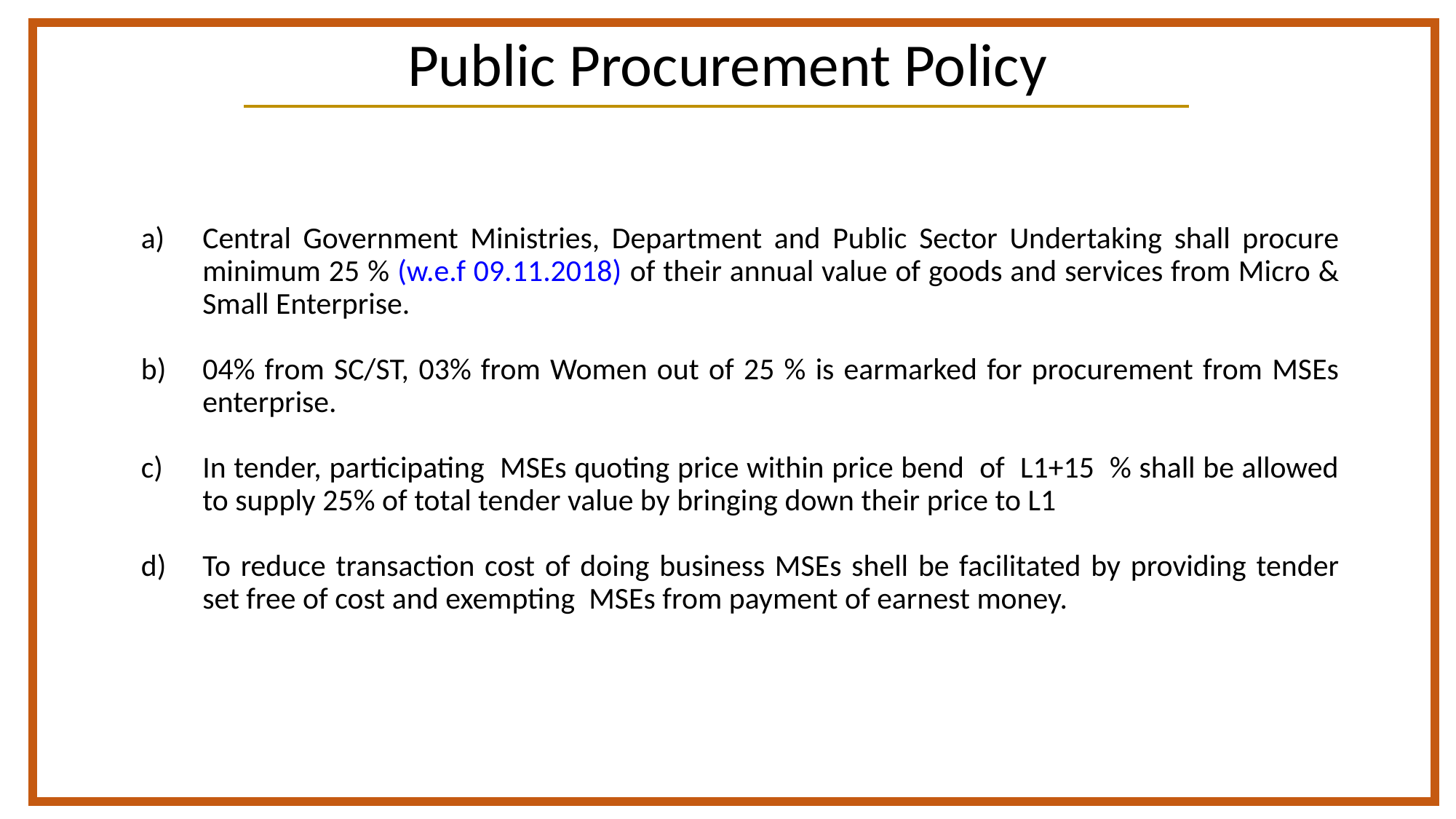

# Public Procurement Policy
Central Government Ministries, Department and Public Sector Undertaking shall procure minimum 25 % (w.e.f 09.11.2018) of their annual value of goods and services from Micro & Small Enterprise.

04% from SC/ST, 03% from Women out of 25 % is earmarked for procurement from MSEs enterprise.

In tender, participating  MSEs quoting price within price bend  of  L1+15  % shall be allowed to supply 25% of total tender value by bringing down their price to L1

To reduce transaction cost of doing business MSEs shell be facilitated by providing tender set free of cost and exempting  MSEs from payment of earnest money.